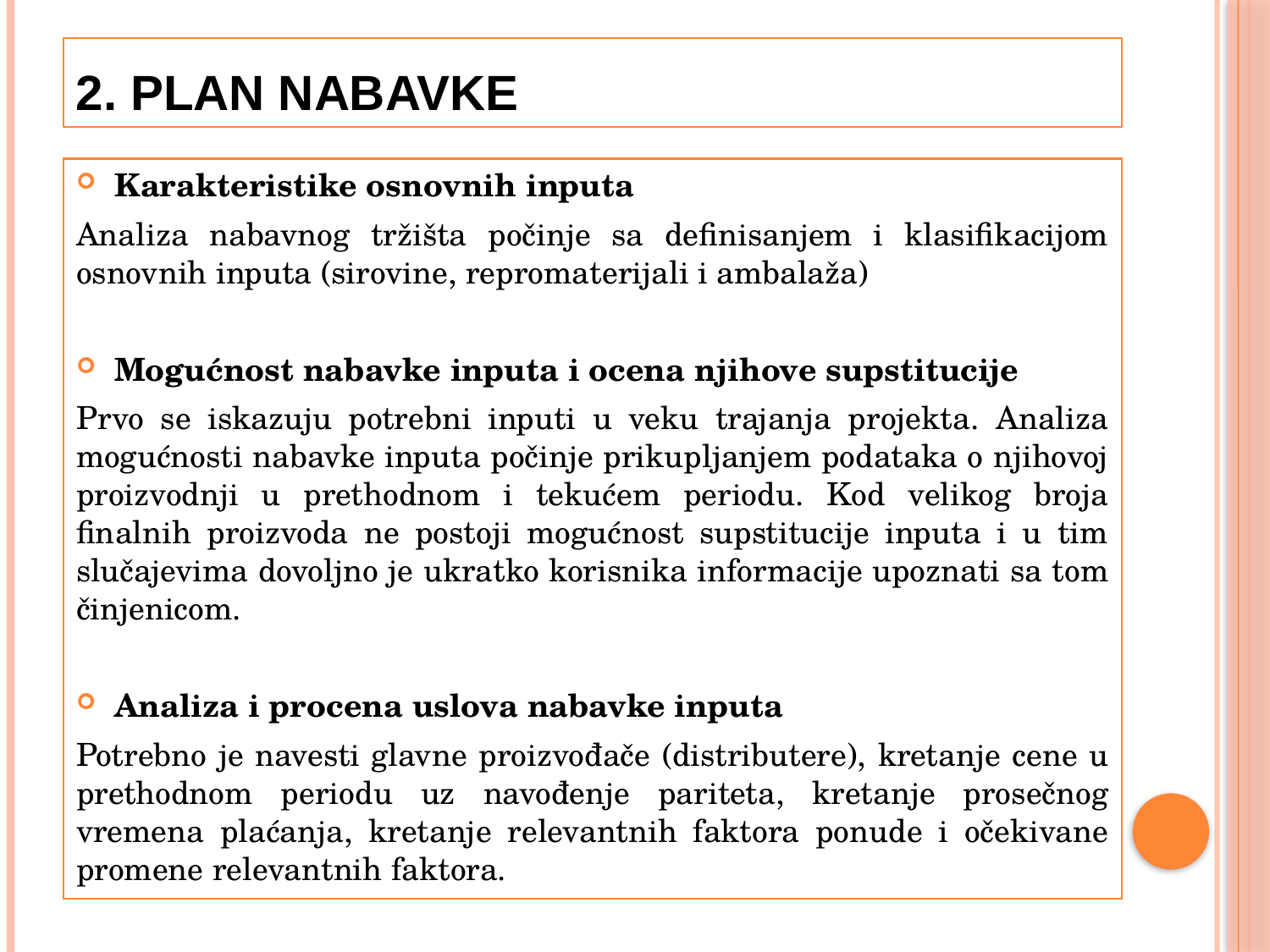

# 2. PLAN NABAVKE
Karakteristike osnovnih inputa
Analiza nabavnog tržišta počinje sa definisanjem i klasifikacijom osnovnih inputa (sirovine, repromaterijali i ambalaža)

Mogućnost nabavke inputa i ocena njihove supstitucije
Prvo se iskazuju potrebni inputi u veku trajanja projekta. Analiza mogućnosti nabavke inputa počinje prikupljanjem podataka o njihovoj proizvodnji u prethodnom i tekućem periodu. Kod velikog broja finalnih proizvoda ne postoji mogućnost supstitucije inputa i u tim slučajevima dovoljno je ukratko korisnika informacije upoznati sa tom činjenicom.

Analiza i procena uslova nabavke inputa
Potrebno je navesti glavne proizvođače (distributere), kretanje cene u prethodnom periodu uz navođenje pariteta, kretanje prosečnog vremena plaćanja, kretanje relevantnih faktora ponude i očekivane promene relevantnih faktora.